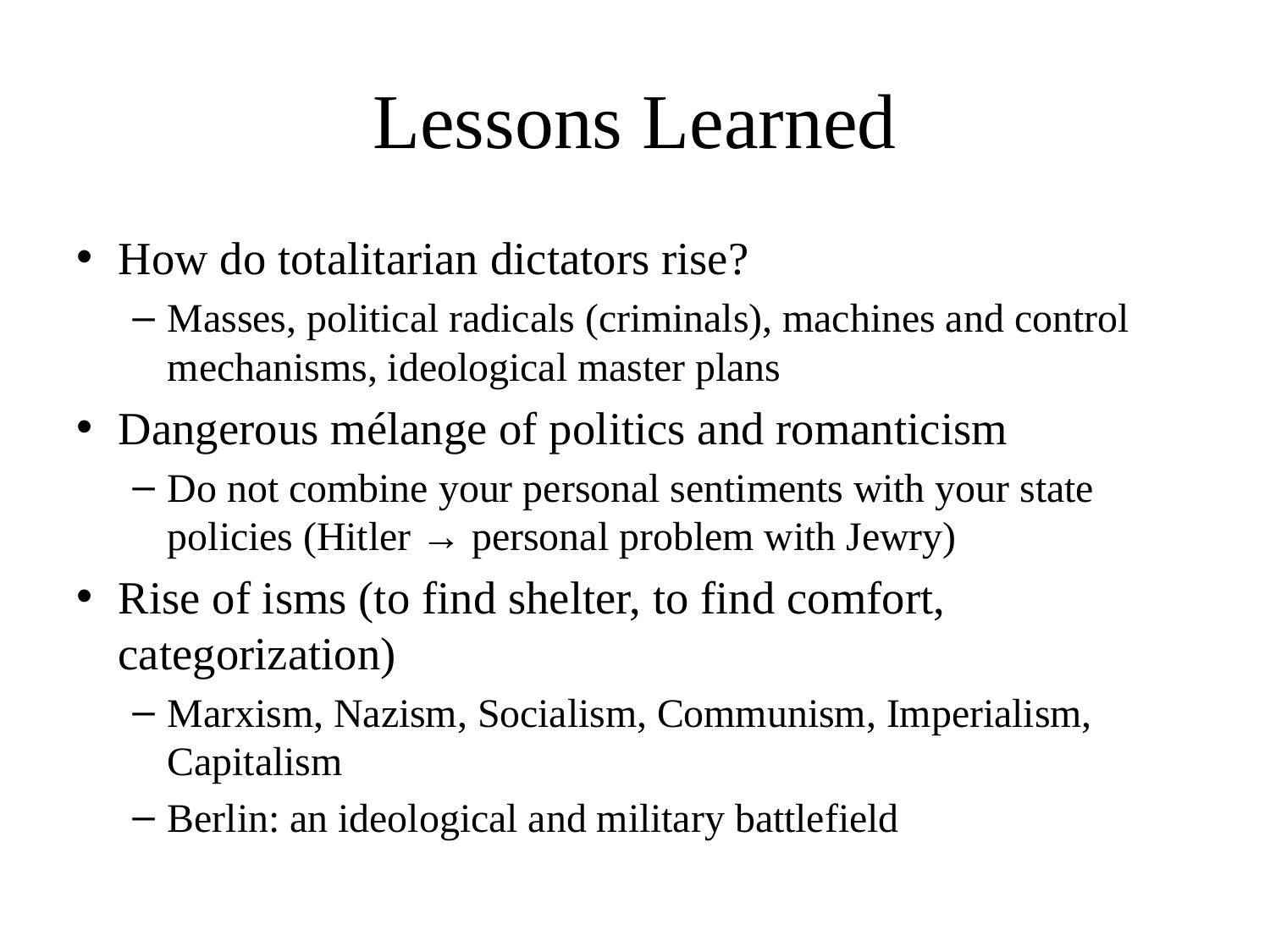

# Lessons Learned
How do totalitarian dictators rise?
Masses, political radicals (criminals), machines and control mechanisms, ideological master plans
Dangerous mélange of politics and romanticism
Do not combine your personal sentiments with your state policies (Hitler → personal problem with Jewry)
Rise of isms (to find shelter, to find comfort, categorization)
Marxism, Nazism, Socialism, Communism, Imperialism, Capitalism
Berlin: an ideological and military battlefield